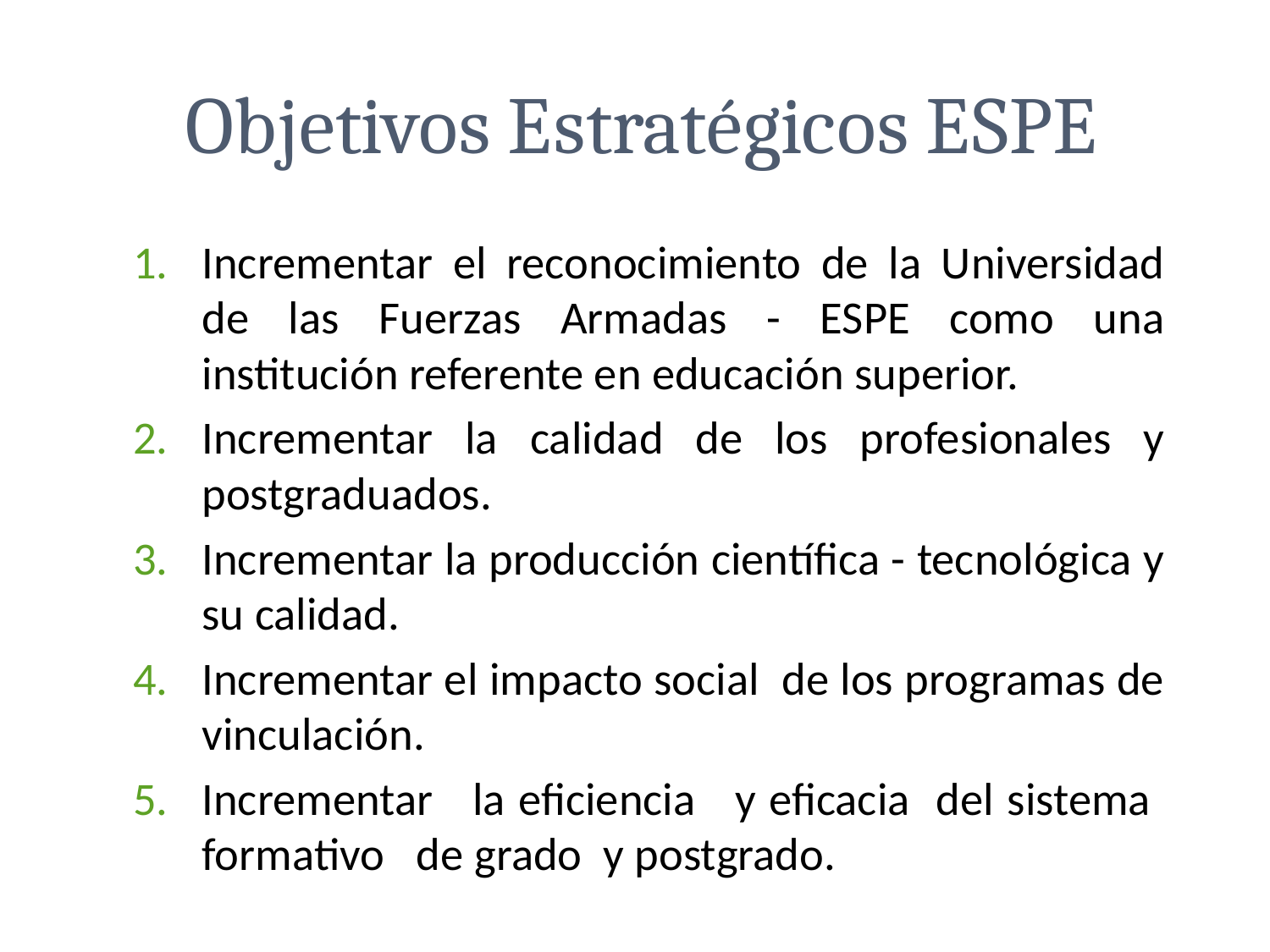

# Objetivos Estratégicos ESPE
Incrementar el reconocimiento de la Universidad de las Fuerzas Armadas - ESPE como una institución referente en educación superior.
Incrementar la calidad de los profesionales y postgraduados.
Incrementar la producción científica - tecnológica y su calidad.
Incrementar el impacto social  de los programas de vinculación.
Incrementar   la eficiencia   y eficacia  del sistema  formativo   de grado  y postgrado.